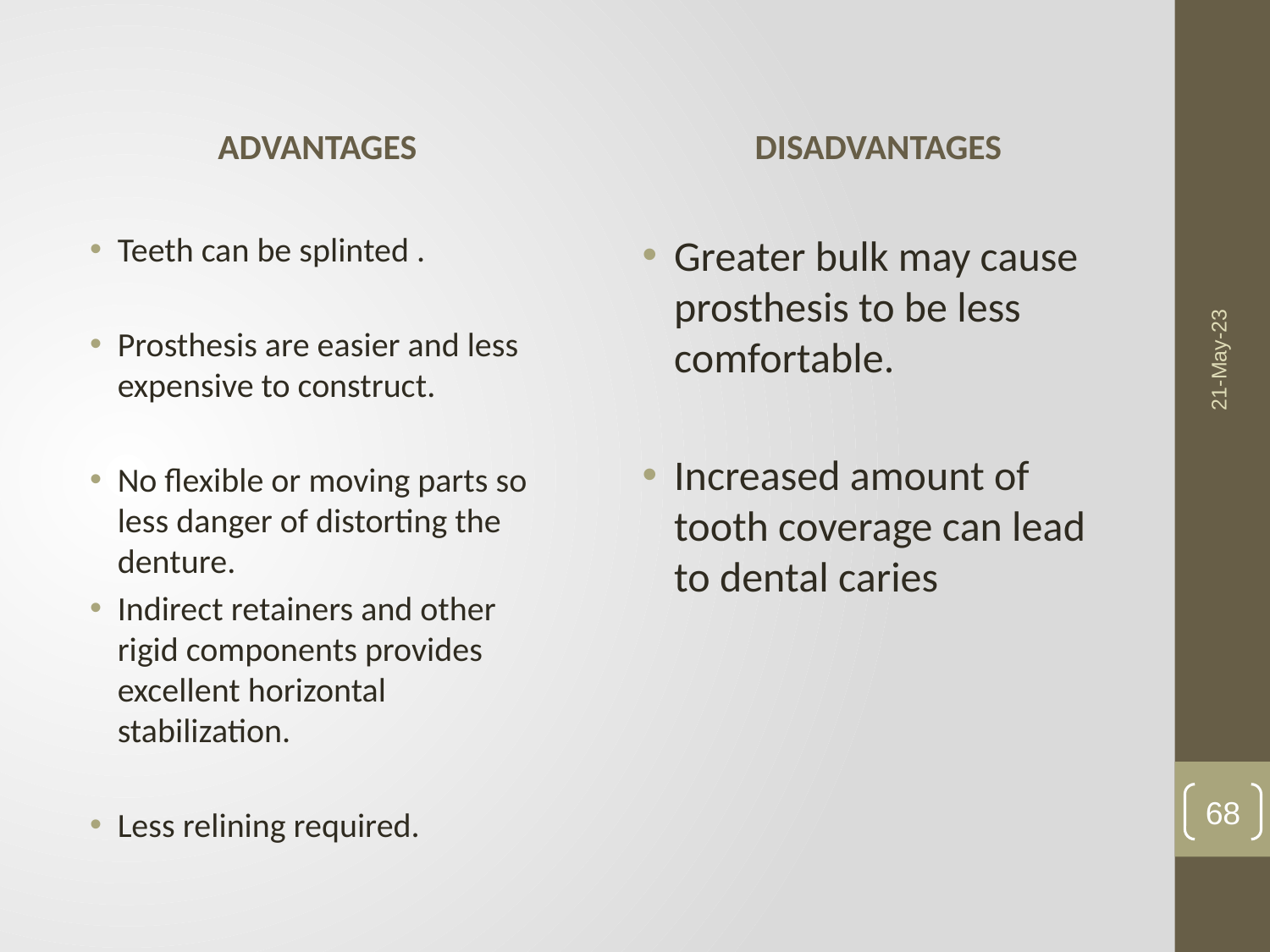

ADVANTAGES
DISADVANTAGES
Teeth can be splinted .

Prosthesis are easier and less expensive to construct.

No flexible or moving parts so less danger of distorting the denture.
Indirect retainers and other rigid components provides excellent horizontal stabilization.

Less relining required.

Greater bulk may cause prosthesis to be less comfortable.

Increased amount of tooth coverage can lead to dental caries

21-May-23
68